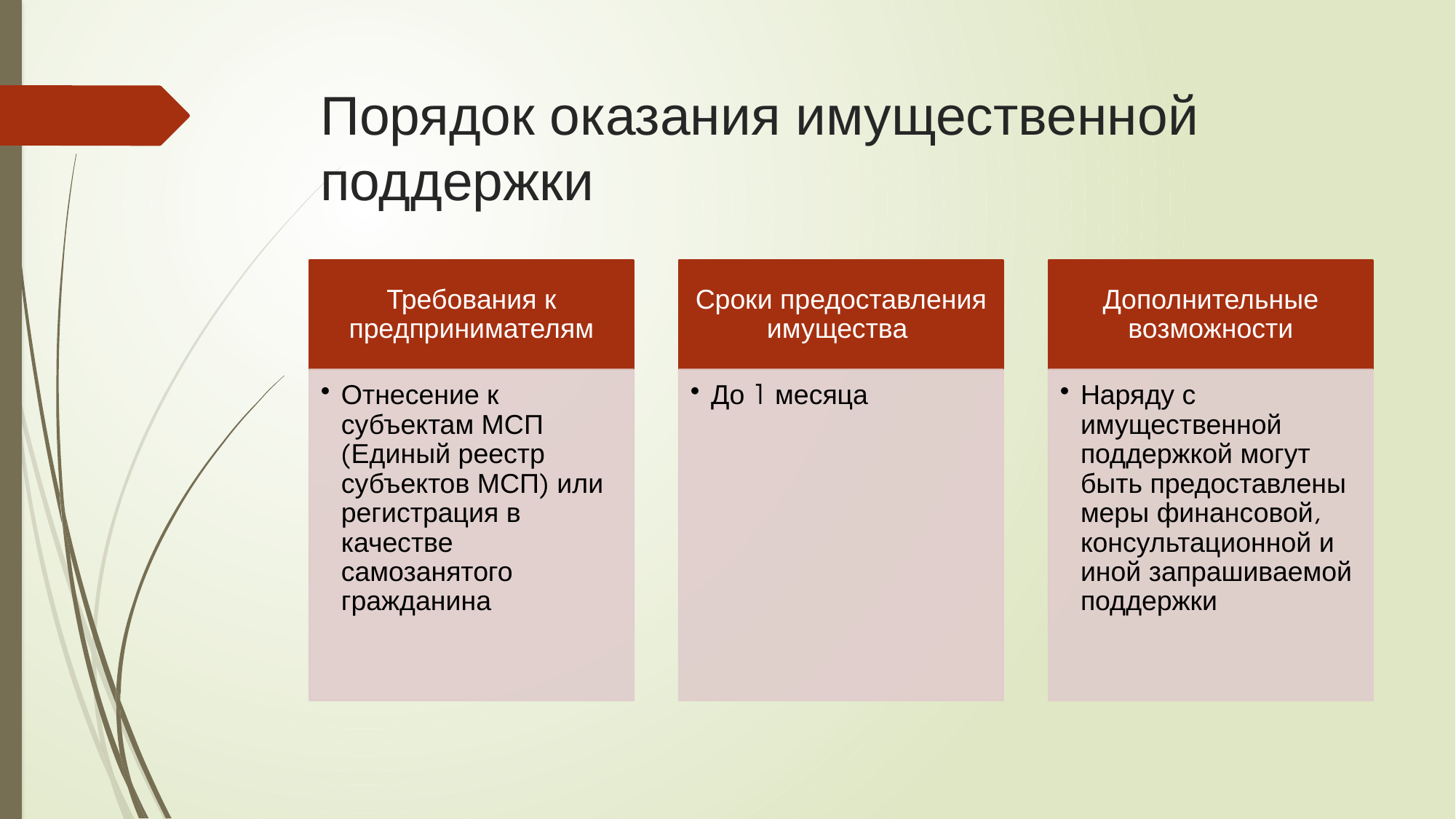

# Порядок оказания имущественной поддержки
Требования к предпринимателям
Отнесение к субъектам МСП (Единый реестр субъектов МСП) или регистрация в качестве самозанятого гражданина
Сроки предоставления имущества
До 1 месяца
Дополнительные возможности
Наряду с имущественной поддержкой могут быть предоставлены меры финансовой, консультационной и иной запрашиваемой поддержки